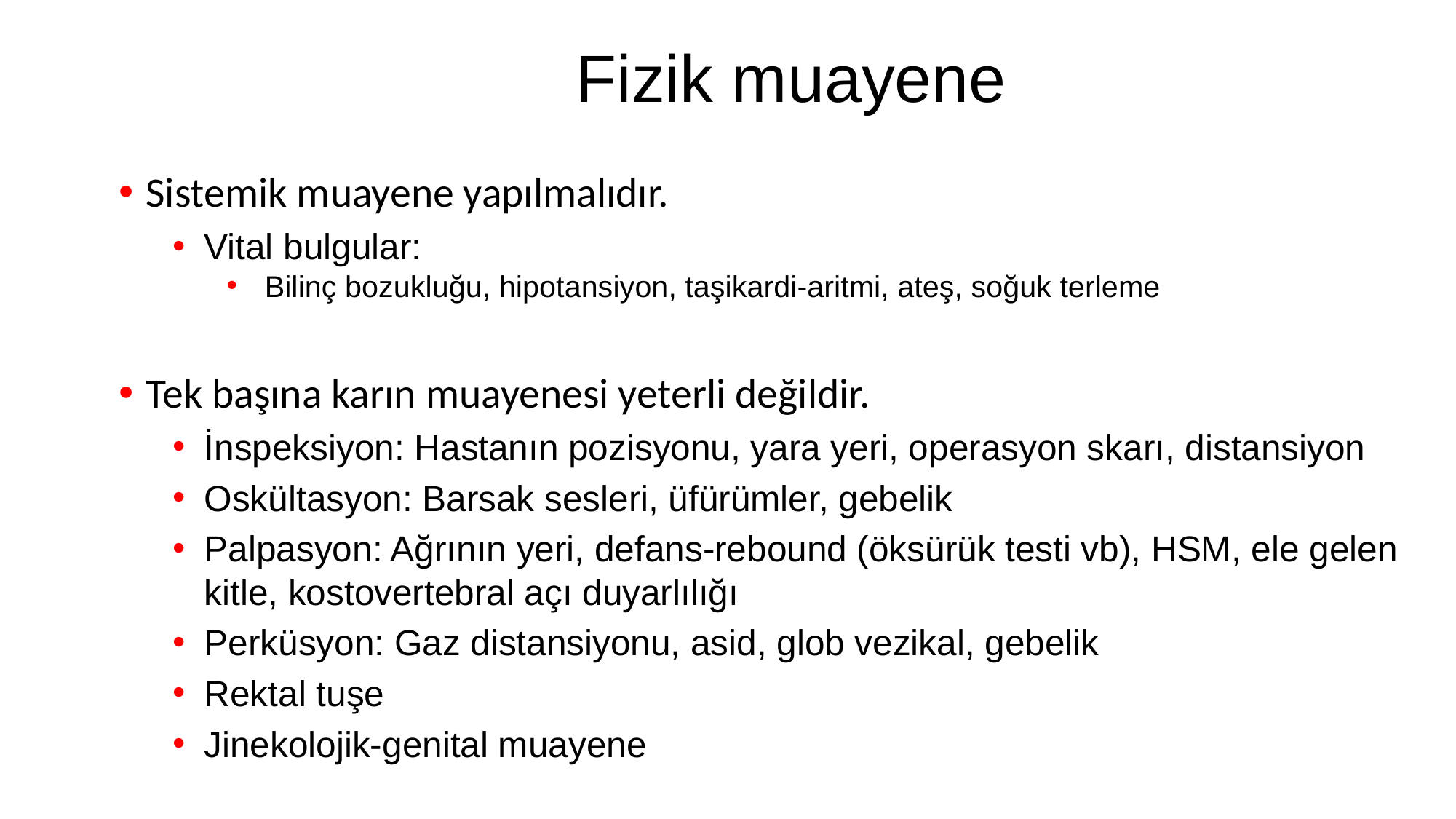

Fizik muayene
Sistemik muayene yapılmalıdır.
Vital bulgular:
Bilinç bozukluğu, hipotansiyon, taşikardi-aritmi, ateş, soğuk terleme

Tek başına karın muayenesi yeterli değildir.
İnspeksiyon: Hastanın pozisyonu, yara yeri, operasyon skarı, distansiyon
Oskültasyon: Barsak sesleri, üfürümler, gebelik
Palpasyon: Ağrının yeri, defans-rebound (öksürük testi vb), HSM, ele gelen kitle, kostovertebral açı duyarlılığı
Perküsyon: Gaz distansiyonu, asid, glob vezikal, gebelik
Rektal tuşe
Jinekolojik-genital muayene